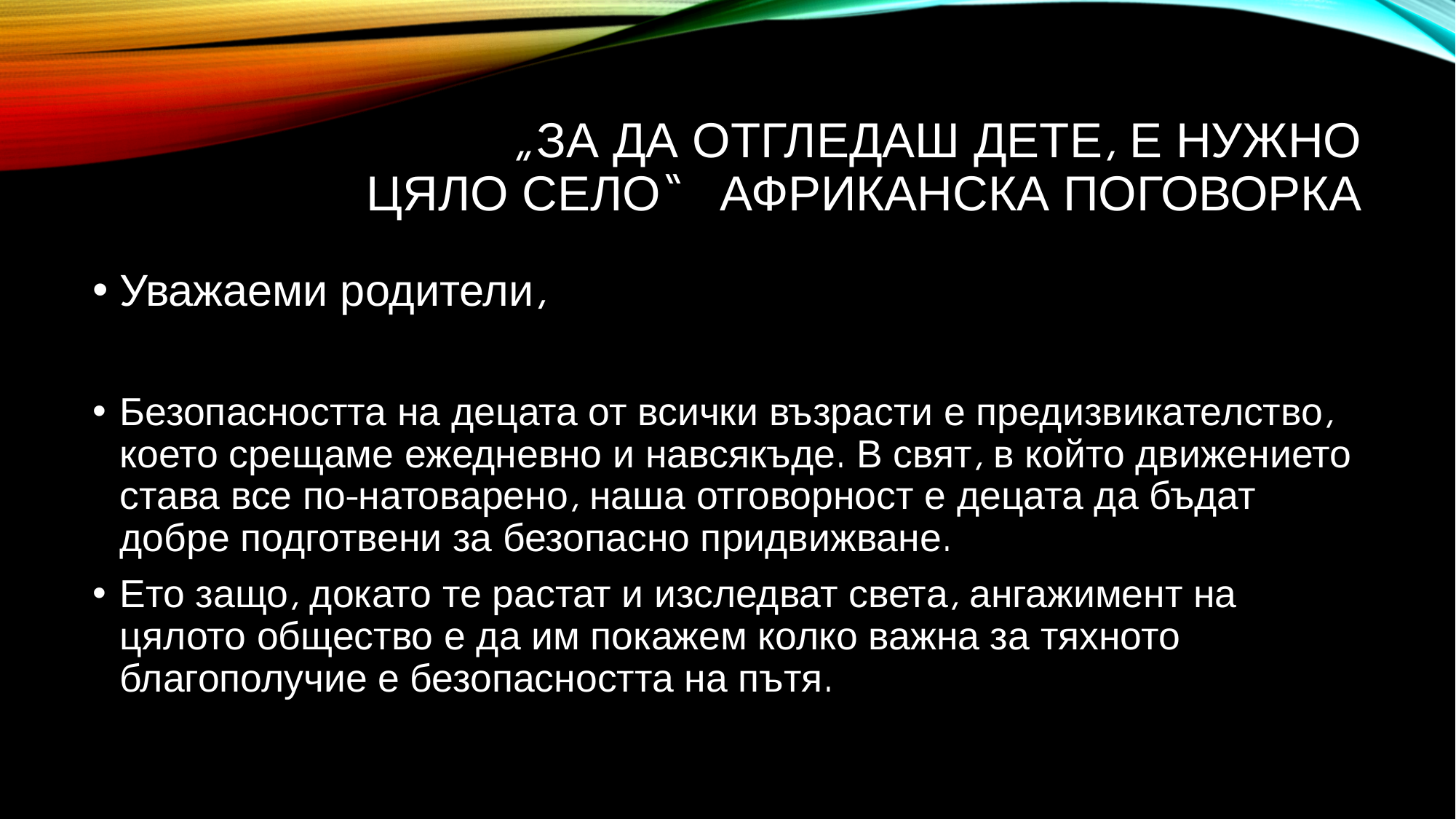

# „За да отгледаш дете, е нужно цяло село“ 						африканска поговорка
Уважаеми родители,

Безопасността на децата от всички възрасти е предизвикателство, което срещаме ежедневно и навсякъде. В свят, в който движението става все по-натоварено, наша отговорност е децата да бъдат добре подготвени за безопасно придвижване.
Ето защо, докато те растат и изследват света, ангажимент на цялото общество е да им покажем колко важна за тяхното благополучие е безопасността на пътя.